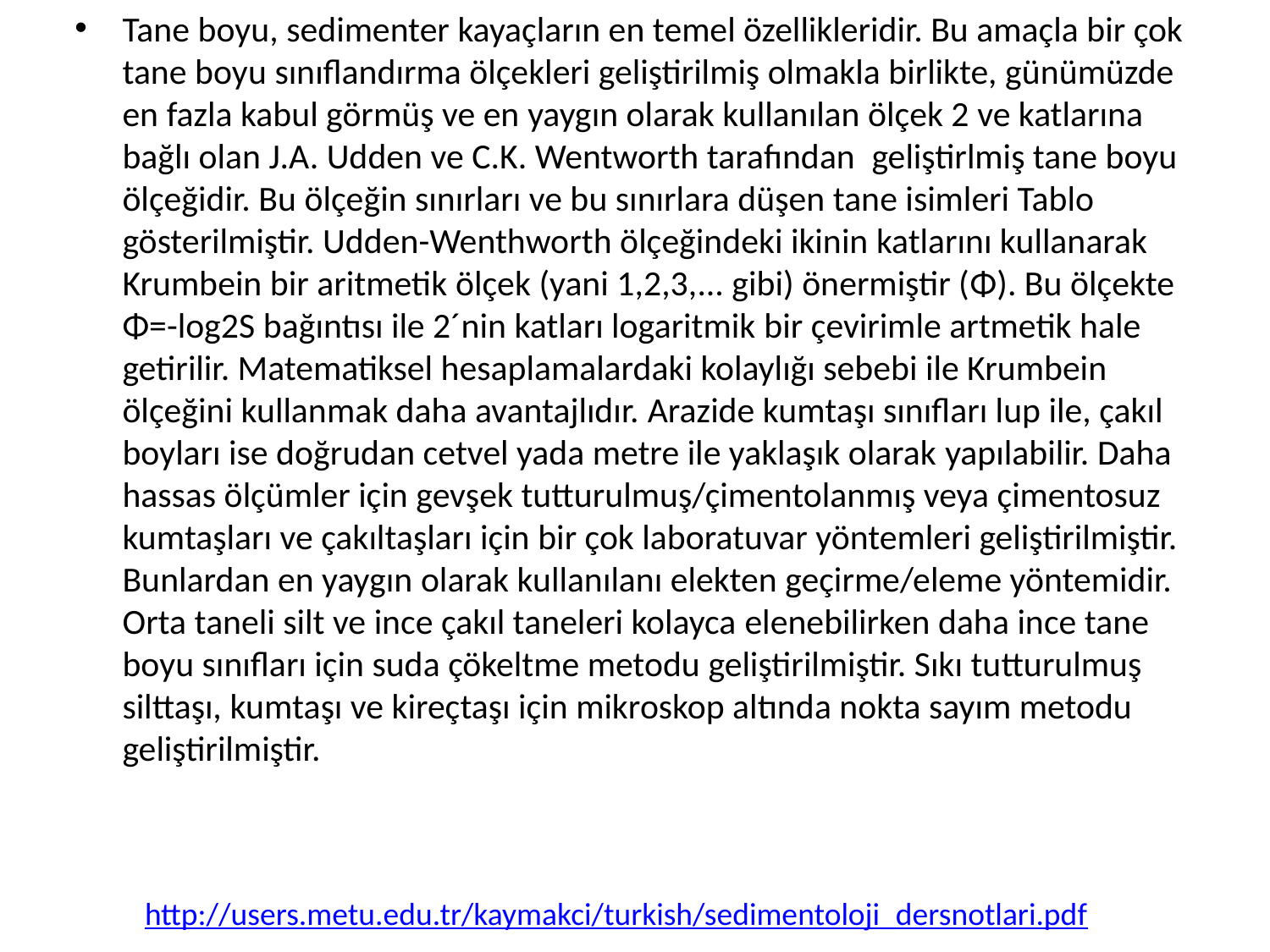

Tane boyu, sedimenter kayaçların en temel özellikleridir. Bu amaçla bir çok tane boyu sınıflandırma ölçekleri geliştirilmiş olmakla birlikte, günümüzde en fazla kabul görmüş ve en yaygın olarak kullanılan ölçek 2 ve katlarına bağlı olan J.A. Udden ve C.K. Wentworth tarafından  geliştirlmiş tane boyu ölçeğidir. Bu ölçeğin sınırları ve bu sınırlara düşen tane isimleri Tablo gösterilmiştir. Udden-Wenthworth ölçeğindeki ikinin katlarını kullanarak Krumbein bir aritmetik ölçek (yani 1,2,3,... gibi) önermiştir (Φ). Bu ölçekte Φ=-log2S bağıntısı ile 2´nin katları logaritmik bir çevirimle artmetik hale getirilir. Matematiksel hesaplamalardaki kolaylığı sebebi ile Krumbein ölçeğini kullanmak daha avantajlıdır. Arazide kumtaşı sınıfları lup ile, çakıl boyları ise doğrudan cetvel yada metre ile yaklaşık olarak yapılabilir. Daha hassas ölçümler için gevşek tutturulmuş/çimentolanmış veya çimentosuz
kumtaşları ve çakıltaşları için bir çok laboratuvar yöntemleri geliştirilmiştir. Bunlardan en yaygın olarak kullanılanı elekten geçirme/eleme yöntemidir. Orta taneli silt ve ince çakıl taneleri kolayca elenebilirken daha ince tane boyu sınıfları için suda çökeltme metodu geliştirilmiştir. Sıkı tutturulmuş silttaşı, kumtaşı ve kireçtaşı için mikroskop altında nokta sayım metodu geliştirilmiştir.
http://users.metu.edu.tr/kaymakci/turkish/sedimentoloji_dersnotlari.pdf